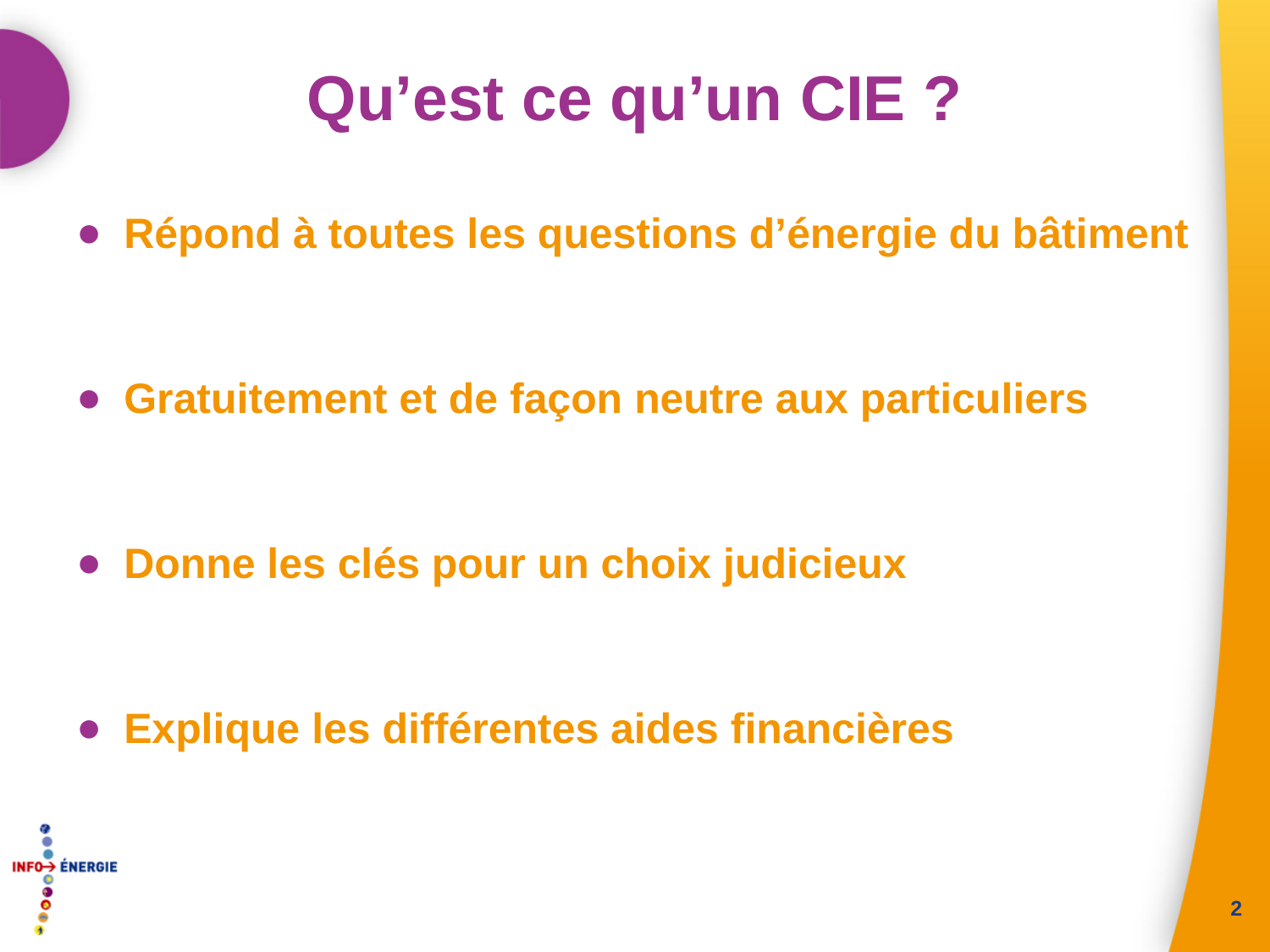

# Qu’est ce qu’un CIE ?
Répond à toutes les questions d’énergie du bâtiment

Gratuitement et de façon neutre aux particuliers

Donne les clés pour un choix judicieux

Explique les différentes aides financières

2